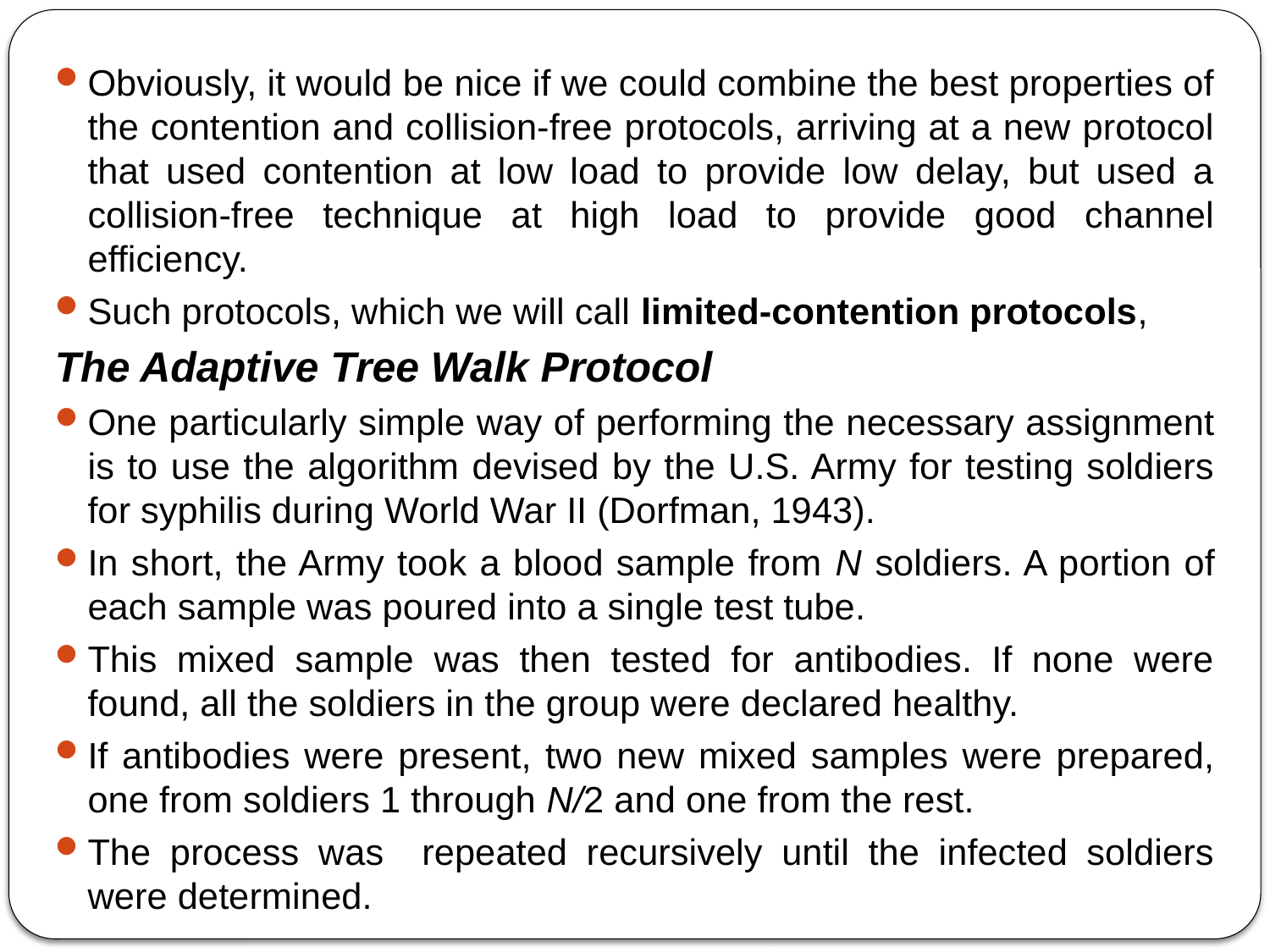

Obviously, it would be nice if we could combine the best properties of the contention and collision-free protocols, arriving at a new protocol that used contention at low load to provide low delay, but used a collision-free technique at high load to provide good channel efficiency.
Such protocols, which we will call limited-contention protocols,
The Adaptive Tree Walk Protocol
One particularly simple way of performing the necessary assignment is to use the algorithm devised by the U.S. Army for testing soldiers for syphilis during World War II (Dorfman, 1943).
In short, the Army took a blood sample from N soldiers. A portion of each sample was poured into a single test tube.
This mixed sample was then tested for antibodies. If none were found, all the soldiers in the group were declared healthy.
If antibodies were present, two new mixed samples were prepared, one from soldiers 1 through N/2 and one from the rest.
The process was  repeated recursively until the infected soldiers were determined.